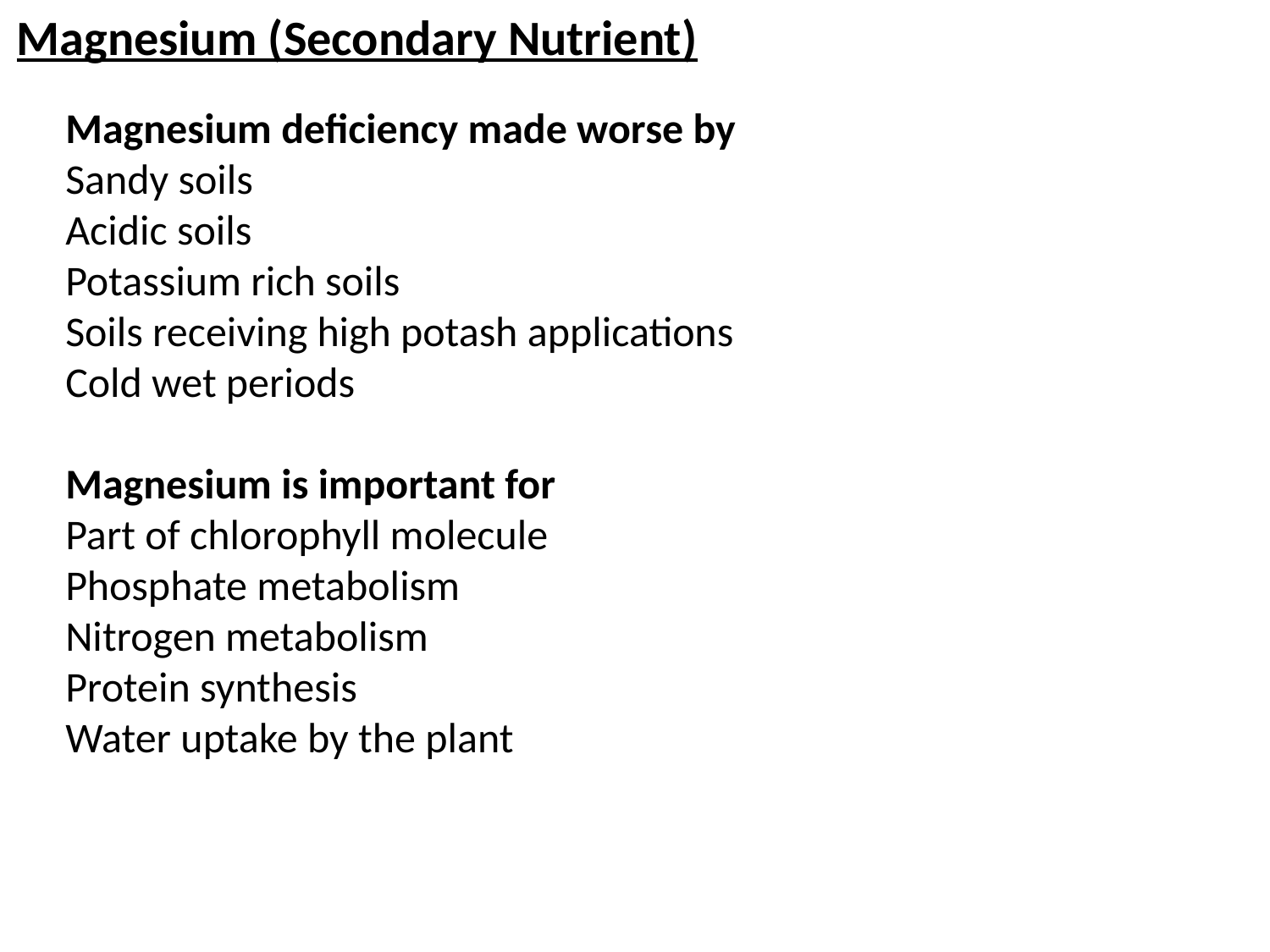

Magnesium (Secondary Nutrient)
Magnesium deficiency made worse by
Sandy soils
Acidic soils
Potassium rich soils
Soils receiving high potash applications
Cold wet periods

Magnesium is important for
Part of chlorophyll molecule
Phosphate metabolism
Nitrogen metabolism
Protein synthesis
Water uptake by the plant